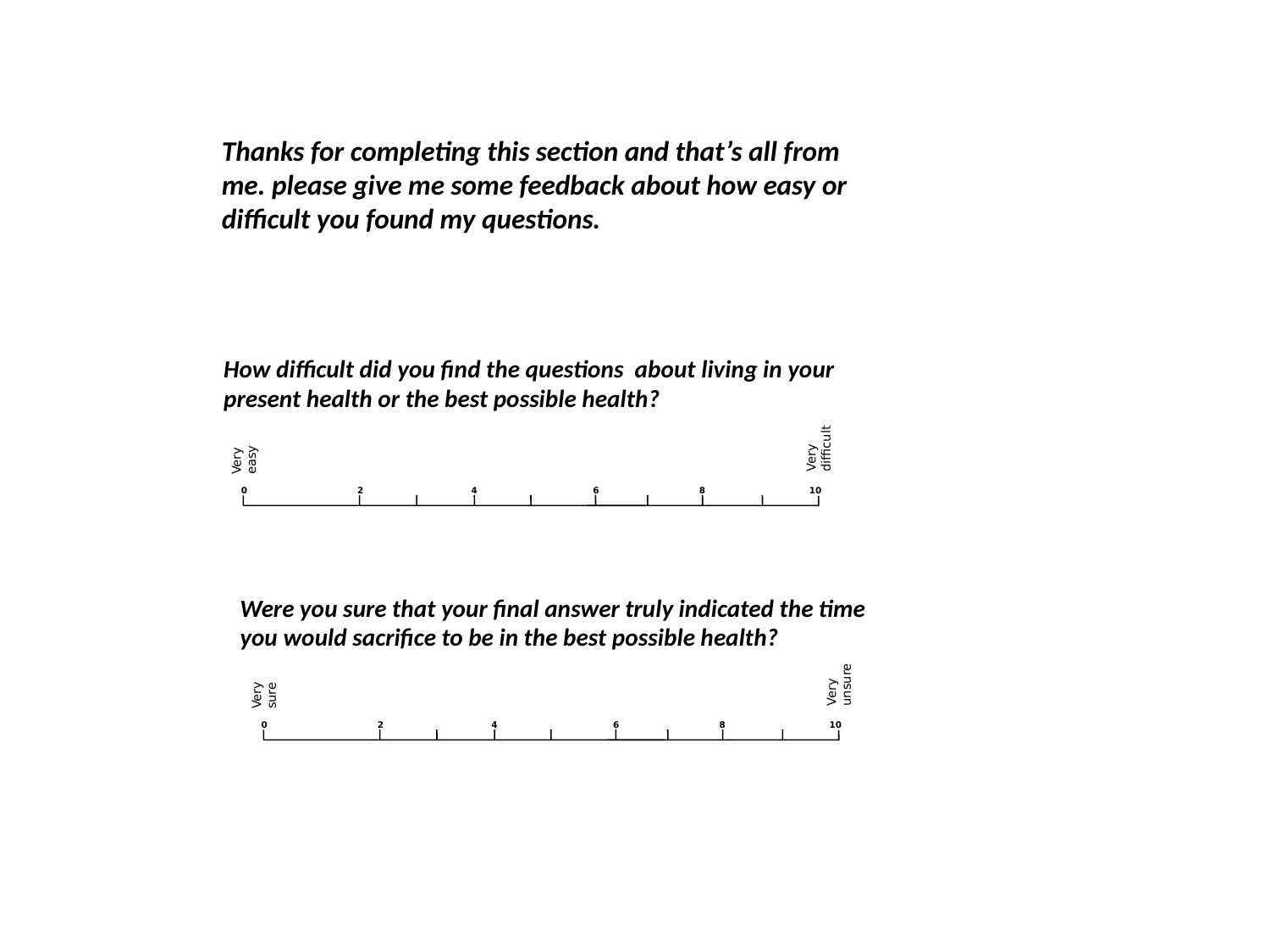

Thanks for completing this section and that’s all from me. please give me some feedback about how easy or difficult you found my questions.
How difficult did you find the questions  about living in your present health or the best possible health?
Very difficult
Very easy

2
6

8
10
0
4

Were you sure that your final answer truly indicated the time you would sacrifice to be in the best possible health?
Very unsure
Very sure

2
6

8
10
0
4